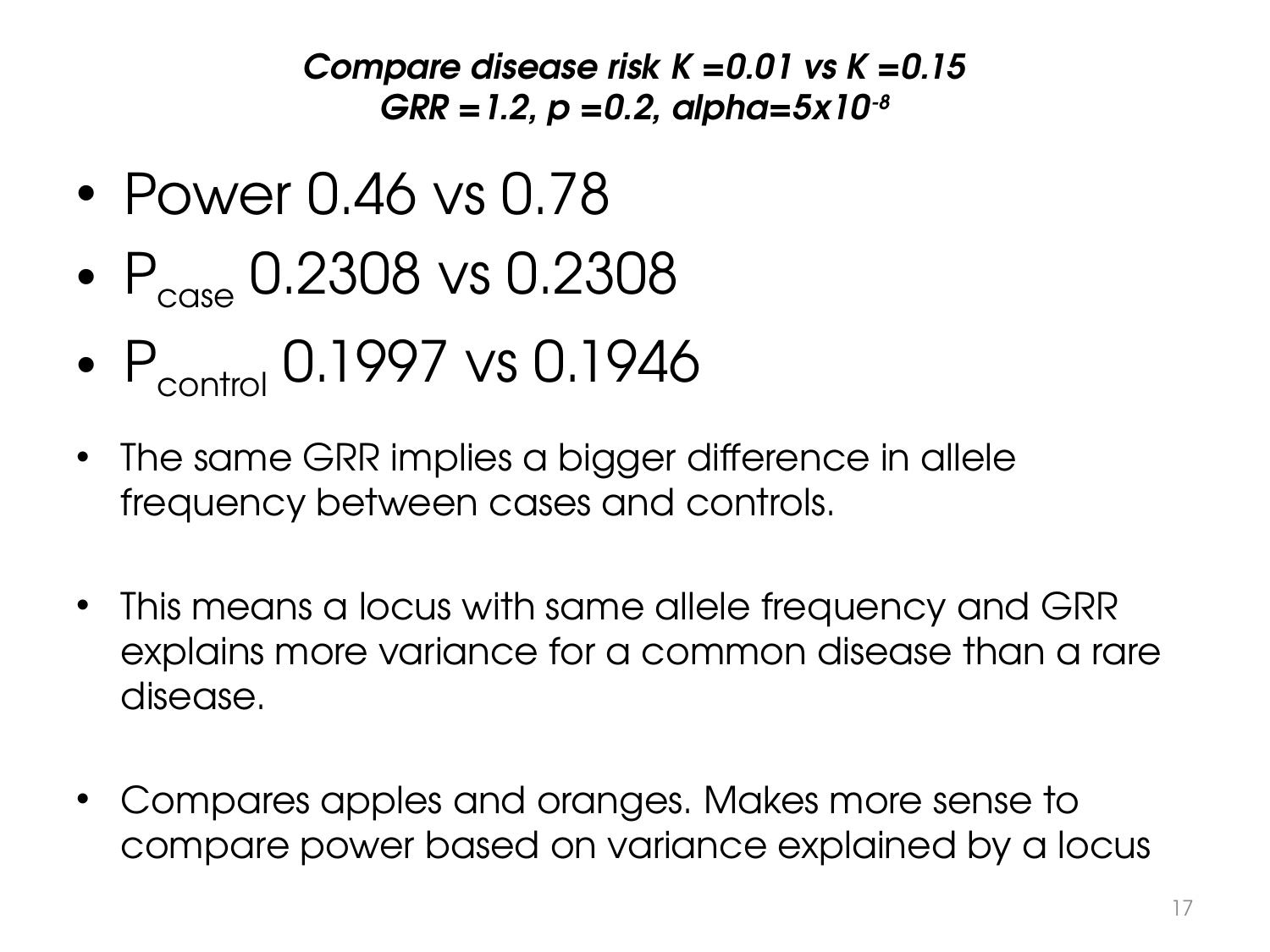

# Compare disease risk K =0.01 vs K =0.15 GRR =1.2, p =0.2, alpha=5x10-8
Power 0.46 vs 0.78
Pcase 0.2308 vs 0.2308
Pcontrol 0.1997 vs 0.1946
The same GRR implies a bigger difference in allele frequency between cases and controls.

This means a locus with same allele frequency and GRR explains more variance for a common disease than a rare disease.

Compares apples and oranges. Makes more sense to compare power based on variance explained by a locus
17